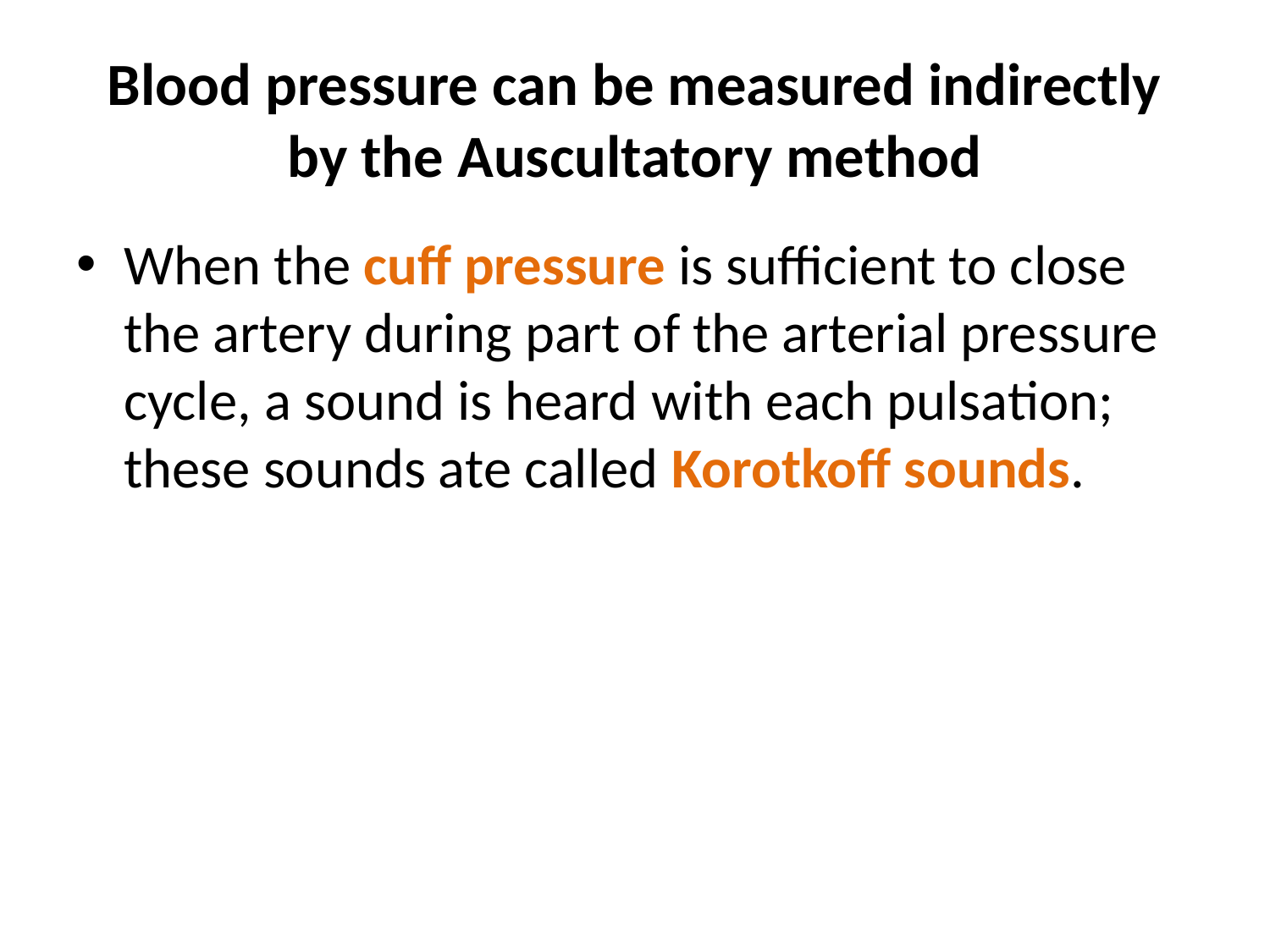

# Blood pressure can be measured indirectly by the Auscultatory method
When the cuff pressure is sufficient to close the artery during part of the arterial pressure cycle, a sound is heard with each pulsation; these sounds ate called Korotkoff sounds.